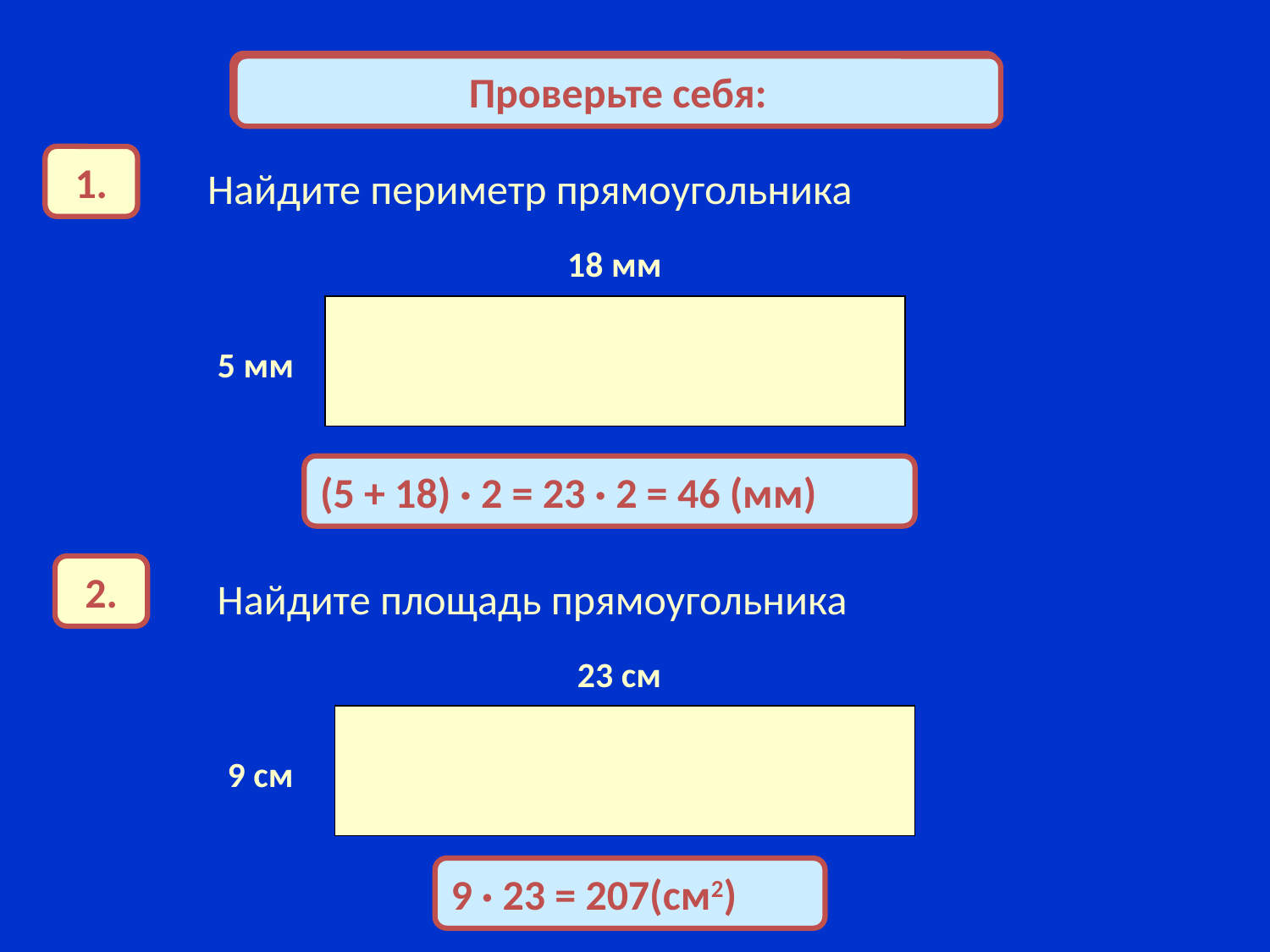

Математический диктант
Проверьте себя:
1.
Найдите периметр прямоугольника
18 мм

5 мм
(5 + 18) · 2 = 23 · 2 = 46 (мм)
2.
Найдите площадь прямоугольника
23 см

9 см
9 · 23 = 207(см2)